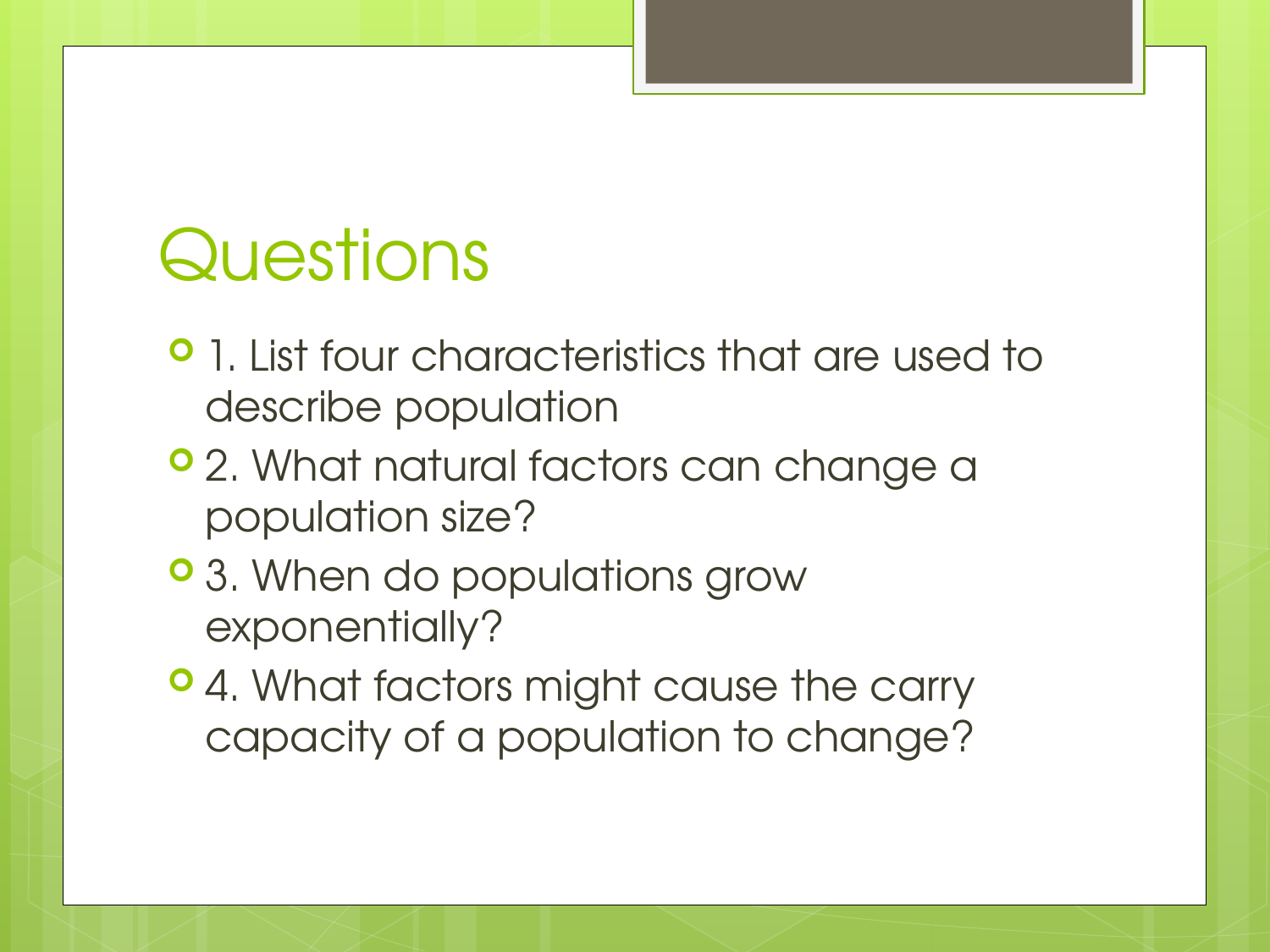

# Questions
1. List four characteristics that are used to describe population
2. What natural factors can change a population size?
3. When do populations grow exponentially?
4. What factors might cause the carry capacity of a population to change?